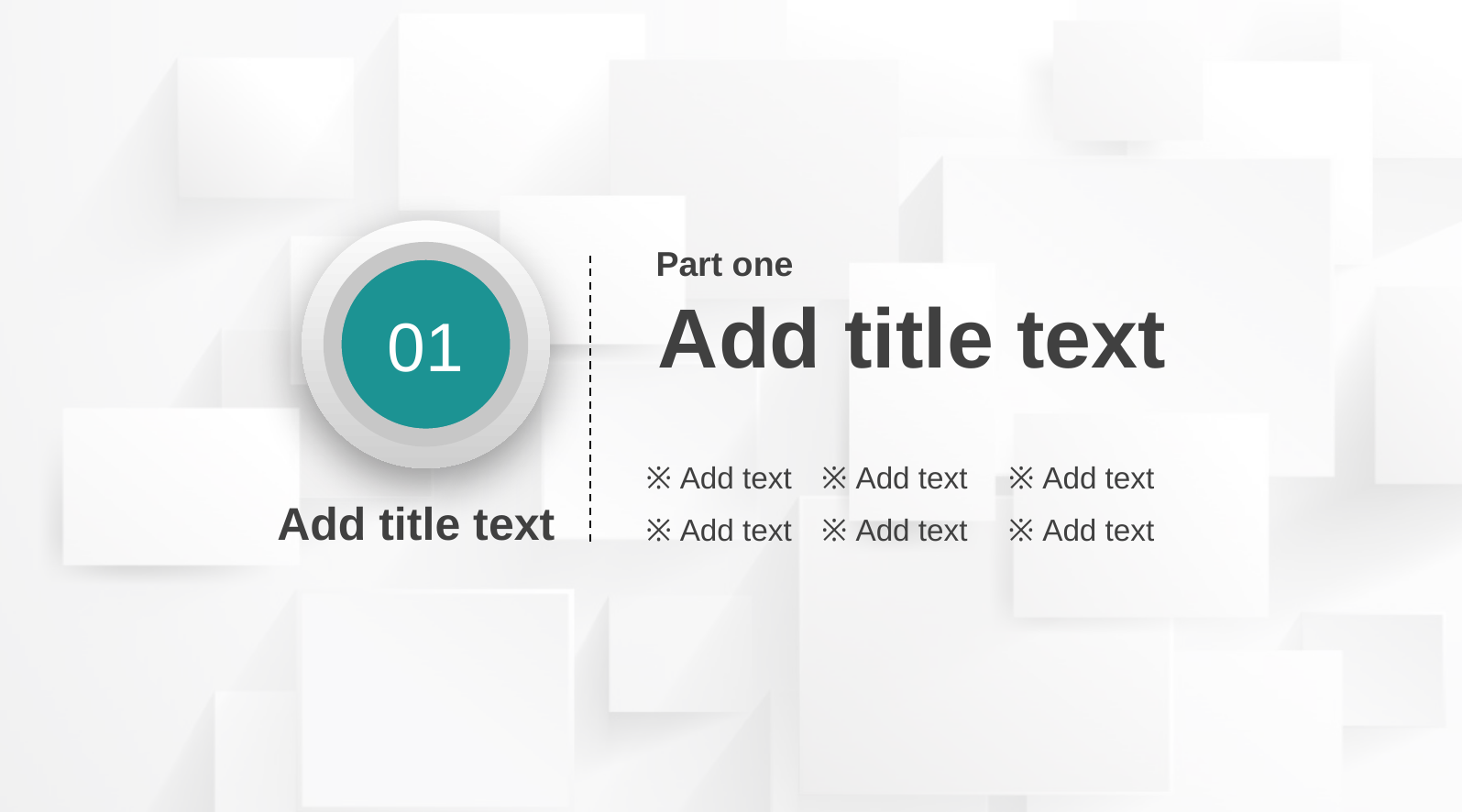

01
Part one
Add title text
※ Add text
※ Add text
※ Add text
Add title text
※ Add text
※ Add text
※ Add text